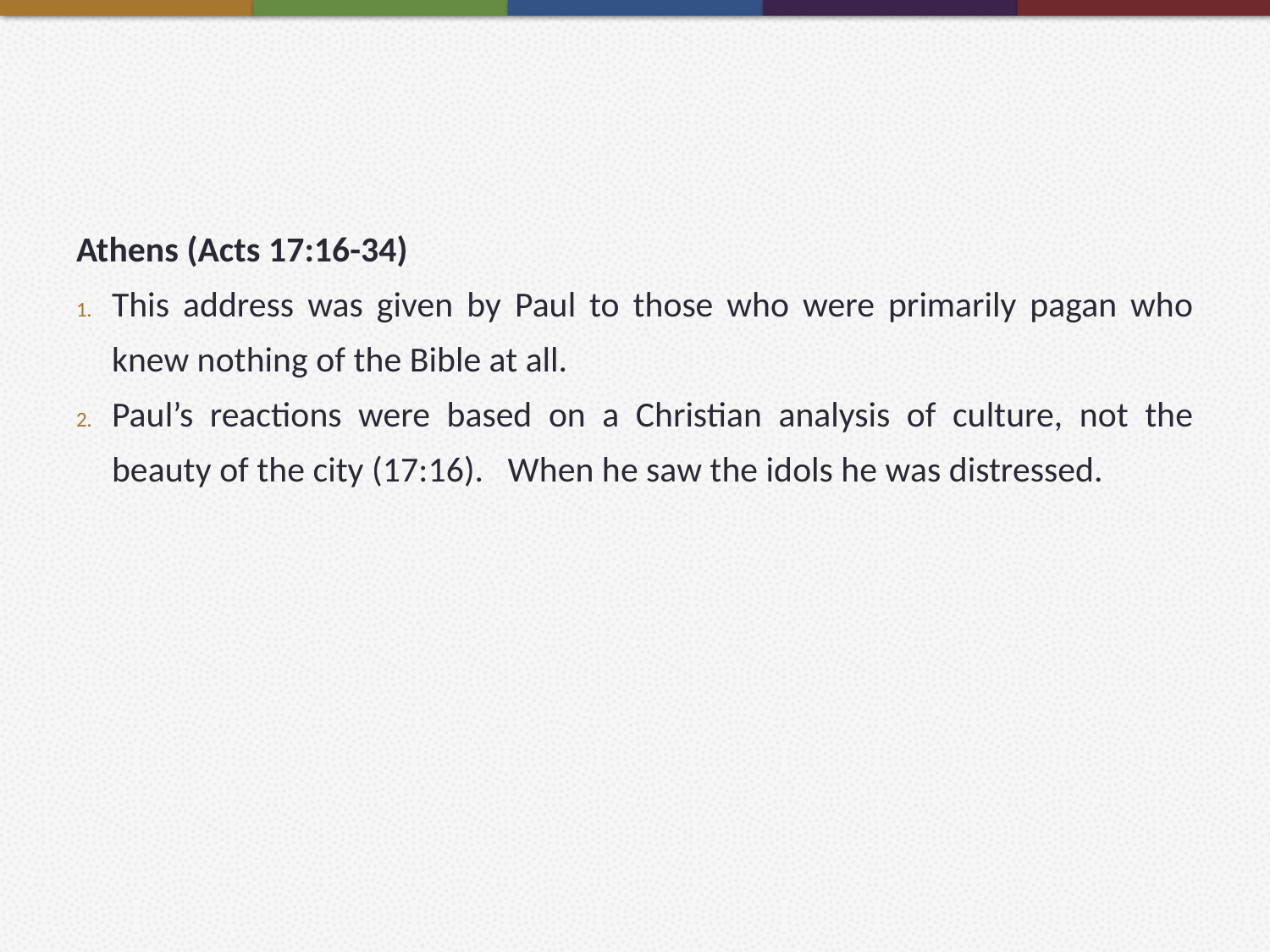

#
Athens (Acts 17:16-34)
This address was given by Paul to those who were primarily pagan who knew nothing of the Bible at all.
Paul’s reactions were based on a Christian analysis of culture, not the beauty of the city (17:16).   When he saw the idols he was distressed.